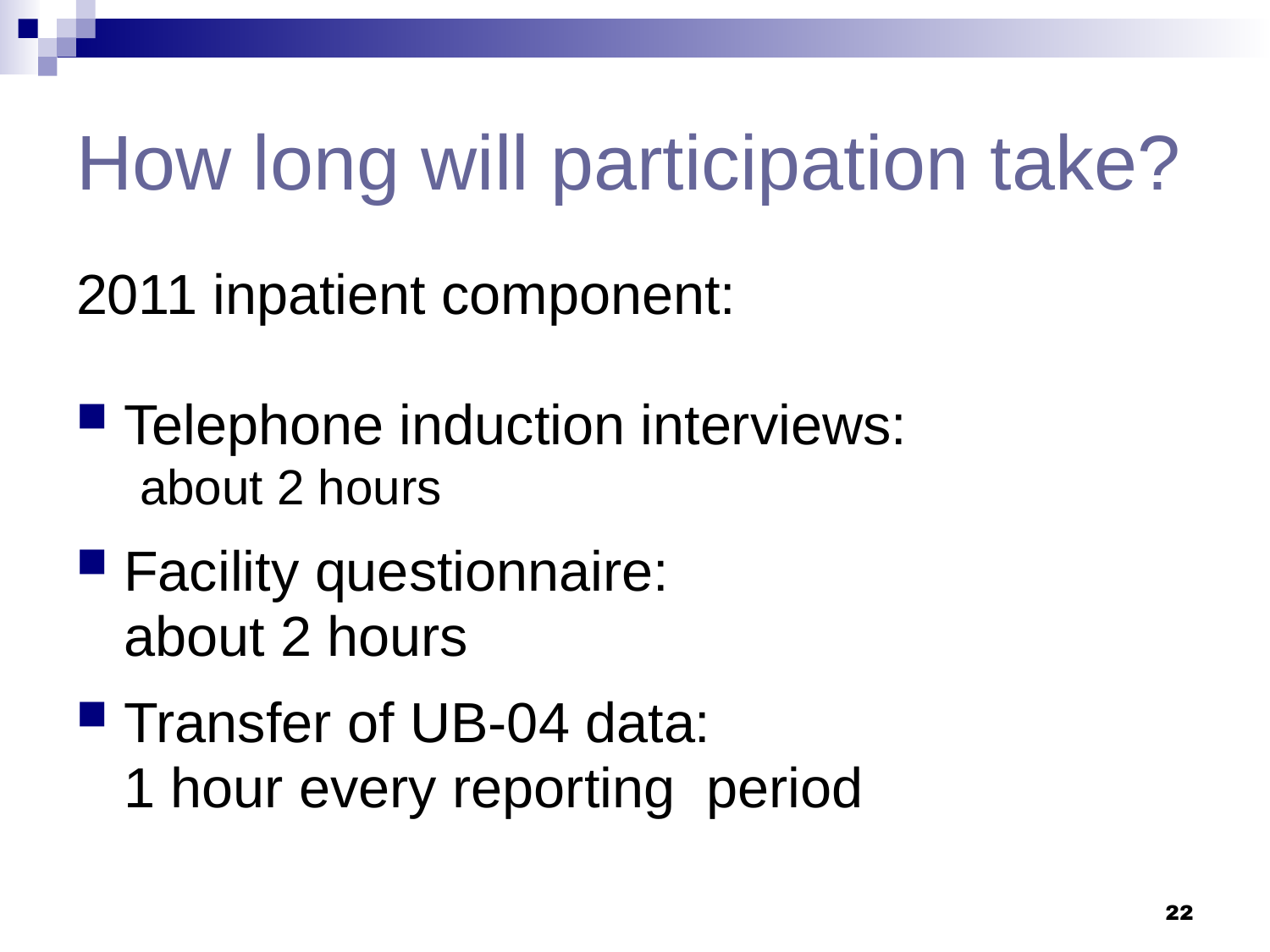

# How long will participation take?
2011 inpatient component:

Telephone induction interviews:
about 2 hours
Facility questionnaire:
	about 2 hours
Transfer of UB-04 data:
	1 hour every reporting  period

22